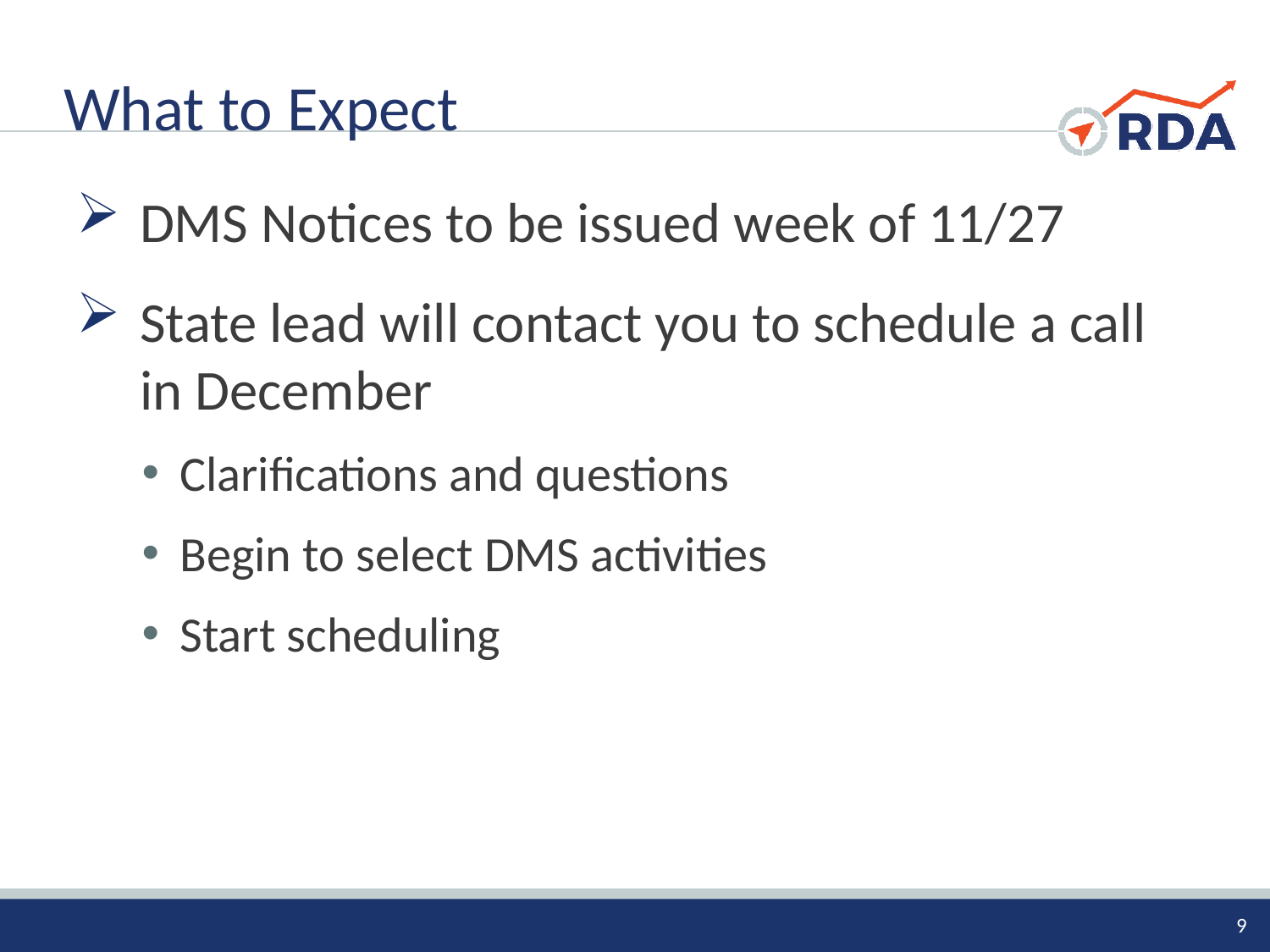

# What to Expect
DMS Notices to be issued week of 11/27
State lead will contact you to schedule a call in December
Clarifications and questions
Begin to select DMS activities
Start scheduling
9